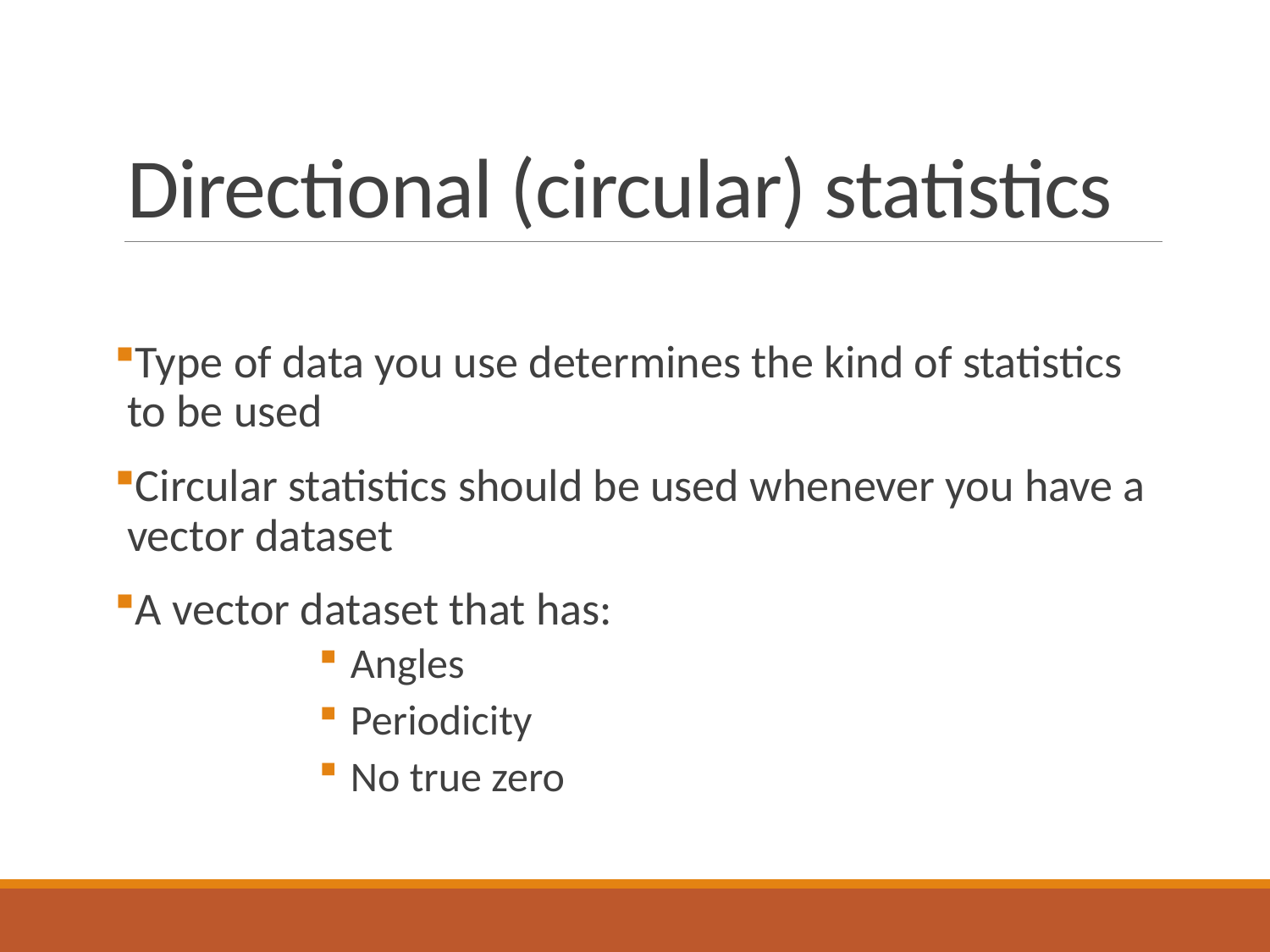

# Directional (circular) statistics

Type of data you use determines the kind of statistics to be used
Circular statistics should be used whenever you have a vector dataset
A vector dataset that has:
Angles
Periodicity
No true zero